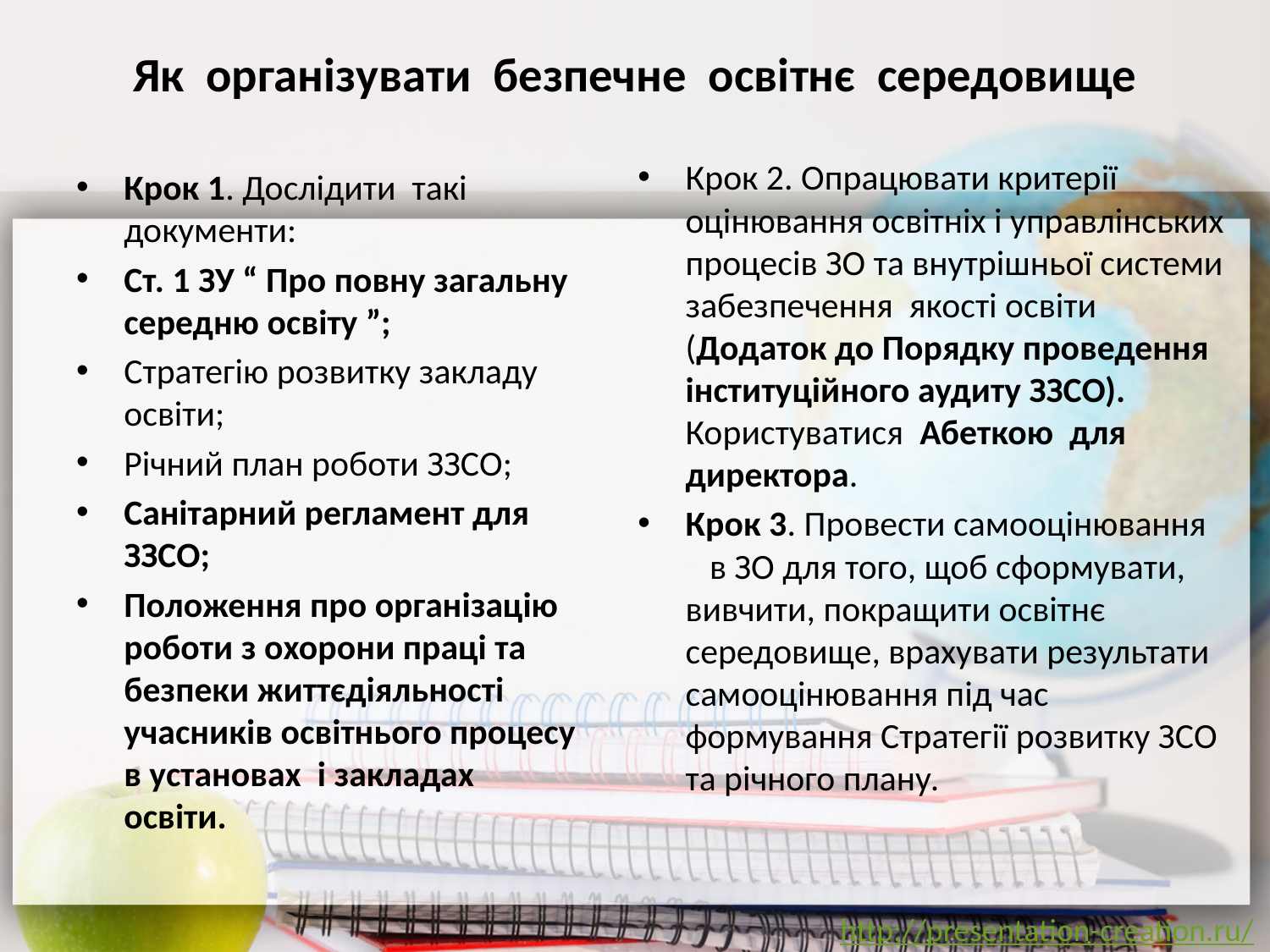

# Як  організувати  безпечне  освітнє  середовище
Крок 2. Опрацювати критерії оцінювання освітніх і управлінських процесів ЗО та внутрішньої системи забезпечення  якості освіти (Додаток до Порядку проведення інституційного аудиту ЗЗСО). Користуватися  Абеткою  для директора.
Крок 3. Провести самооцінювання       в ЗО для того, щоб сформувати, вивчити, покращити освітнє середовище, врахувати результати самооцінювання під час формування Стратегії розвитку ЗСО  та річного плану.
Крок 1. Дослідити  такі документи:
Ст. 1 ЗУ “ Про повну загальну середню освіту ”;
Стратегію розвитку закладу освіти;
Річний план роботи ЗЗСО;
Санітарний регламент для ЗЗСО;
Положення про організацію роботи з охорони праці та безпеки життєдіяльності учасників освітнього процесу в установах  і закладах освіти.